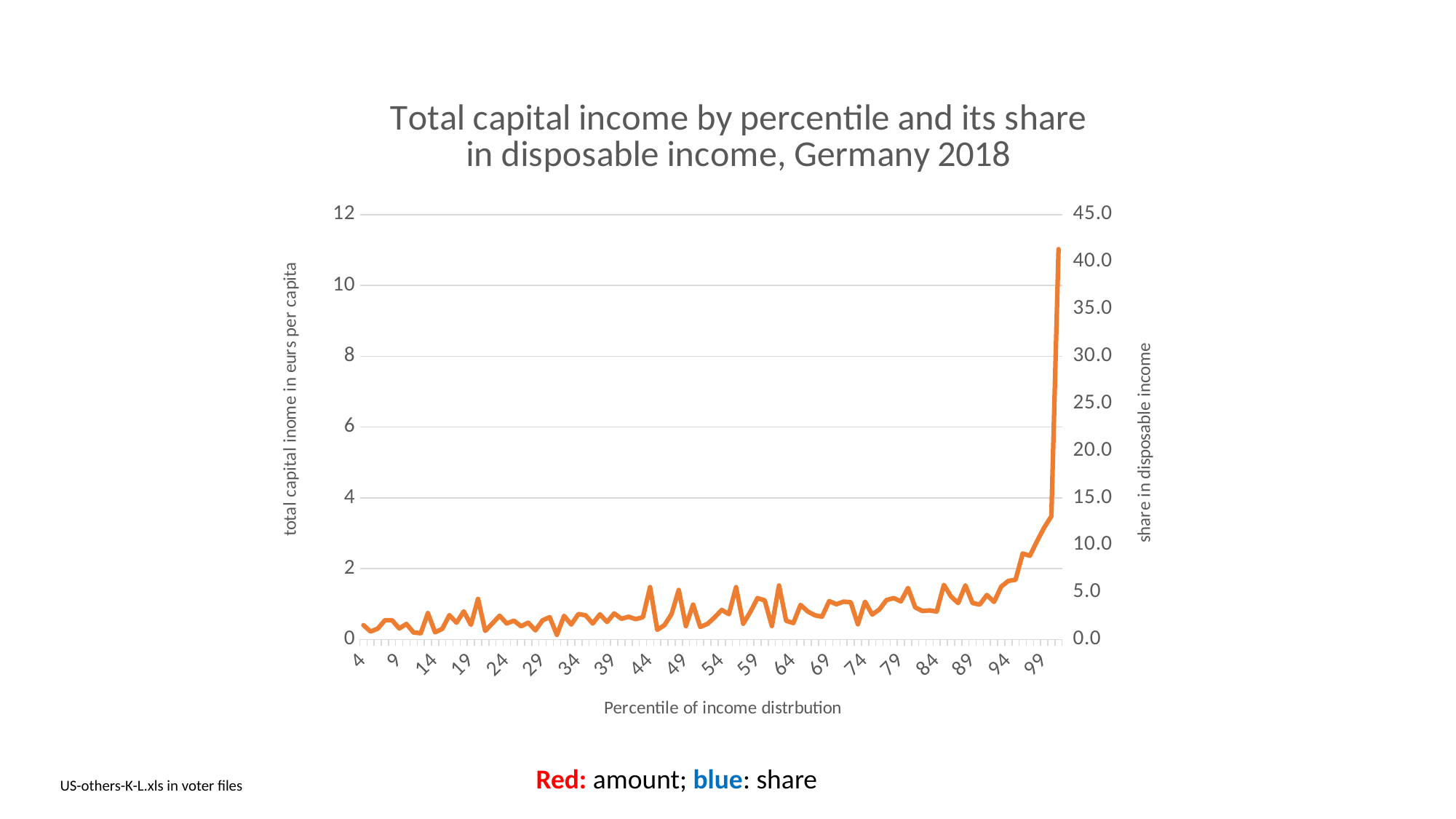

### Chart: Total capital income by percentile and its share in disposable income, Germany 2018

| Category |  |  |
|---|---|---|
| 4 | 2639.7006 | 1.524104691737466 |
| 5 | 3716.8055 | 0.8390585280770099 |
| 6 | 3477.4101 | 1.1454724224875366 |
| 7 | 4325.2483 | 2.033444142811916 |
| 8 | 4253.4577 | 2.0390504054992635 |
| 9 | 4799.3981 | 1.1671588270408801 |
| 10 | 5958.2794 | 1.6472287639568803 |
| 11 | 5227.9262 | 0.738643911193557 |
| 12 | 5033.3302 | 0.6667935748595686 |
| 13 | 5878.6292 | 2.792586506643256 |
| 14 | 6503.5648 | 0.7559575283299038 |
| 15 | 6454.6986 | 1.1278390122291084 |
| 16 | 7229.2435 | 2.57659947127508 |
| 17 | 7929.5887 | 1.776072558629406 |
| 18 | 7048.21 | 2.982065261468101 |
| 19 | 8552.9172 | 1.5502309096919642 |
| 20 | 7790.5968 | 4.295399235245724 |
| 21 | 8548.6822 | 0.9050474156228955 |
| 22 | 8091.0047 | 1.709615898459765 |
| 23 | 7812.0057 | 2.513885574680237 |
| 24 | 8877.6222 | 1.6968470721929967 |
| 25 | 8866.445 | 1.9898224549361878 |
| 26 | 8986.9173 | 1.4053440809704454 |
| 27 | 10167.454 | 1.7803070247458492 |
| 28 | 8518.4407 | 0.9680773672543784 |
| 29 | 10790.028 | 2.0346074604945015 |
| 30 | 11441.318 | 2.359995822068302 |
| 31 | 10065.866 | 0.489890474156911 |
| 32 | 10512.845 | 2.5001106710540353 |
| 33 | 8529.2699 | 1.5889067136441184 |
| 34 | 11084.459 | 2.6946152800253165 |
| 35 | 11342.571 | 2.566929337733127 |
| 36 | 11154.038 | 1.692428550810923 |
| 37 | 11350.106 | 2.664622982277808 |
| 38 | 11454.684 | 1.855548485626478 |
| 39 | 11860.825 | 2.7630980479251983 |
| 40 | 12567.514 | 2.193449443862463 |
| 41 | 12561.379 | 2.404775837130558 |
| 42 | 12854.423 | 2.156862475051505 |
| 43 | 12477.191 | 2.3618838434054954 |
| 44 | 14915.334 | 5.549155815599841 |
| 45 | 13929.113 | 1.0263468454678923 |
| 46 | 13380.655 | 1.5142423641763838 |
| 47 | 13214.045 | 2.702828822654795 |
| 48 | 14121.754 | 5.2414303871373225 |
| 49 | 12958.905 | 1.4147715644954584 |
| 50 | 15043.98 | 3.69700564978291 |
| 51 | 13209.146 | 1.3336537272716398 |
| 52 | 11964.621 | 1.6465837382674093 |
| 53 | 12962.634 | 2.3395066170503855 |
| 54 | 16005.136 | 3.1324329607701644 |
| 55 | 14692.035 | 2.6805653510223215 |
| 56 | 16433.528 | 5.544589228108972 |
| 57 | 15643.756 | 1.6701396072711836 |
| 58 | 15393.957 | 2.9116025588739687 |
| 59 | 15581.993 | 4.3879726960391015 |
| 60 | 17524.29 | 4.137514758221236 |
| 61 | 16211.716 | 1.4275490191043403 |
| 62 | 19523.965 | 5.716737080763072 |
| 63 | 19664.932 | 1.9787432522031256 |
| 64 | 16574.138 | 1.7407274024644477 |
| 65 | 18945.723 | 3.6622342591813823 |
| 66 | 18534.129 | 2.966981043689913 |
| 67 | 22861.129 | 2.561816150087225 |
| 68 | 18170.598 | 2.4144575711899443 |
| 69 | 20684.605 | 4.063244258664464 |
| 70 | 19547.092 | 3.731147101914685 |
| 71 | 20852.589 | 4.004609278965894 |
| 72 | 22592.005 | 3.950541297294067 |
| 73 | 23070.112 | 1.6073086474617901 |
| 74 | 22053.394 | 3.9980869620398893 |
| 75 | 20299.903 | 2.644995278277802 |
| 76 | 22383.433 | 3.175670248276556 |
| 77 | 20867.289 | 4.179432440055106 |
| 78 | 25055.569 | 4.387356977708029 |
| 79 | 23292.282 | 4.031073491086952 |
| 80 | 25737.514 | 5.457056977070775 |
| 81 | 26680.95 | 3.4024170710504524 |
| 82 | 28326.66 | 3.0185790985703282 |
| 83 | 27195.608 | 3.0811619160183374 |
| 84 | 27281.105 | 2.959874219396014 |
| 85 | 27102.148 | 5.77854306121398 |
| 86 | 31478.549 | 4.556890841272064 |
| 87 | 28517.442 | 3.8591813745925836 |
| 88 | 36283.229 | 5.733612783362547 |
| 89 | 33311.625 | 3.8651918218193866 |
| 90 | 36834.089 | 3.6930603055239724 |
| 91 | 38495.811 | 4.711068868840491 |
| 92 | 34846.578 | 3.9822977102625527 |
| 93 | 35514.069 | 5.598656774848881 |
| 94 | 38375.535 | 6.204478568761015 |
| 95 | 42994.37 | 6.321804764415662 |
| 96 | 44686.05 | 9.107961112117701 |
| 97 | 47051.587 | 8.861216867456397 |
| 98 | 58031.844 | 10.415171330990386 |
| 99 | 66479.975 | 11.858272847576584 |
| 100 | 119889.33 | 13.05408252635474 |
Red: amount; blue: share
US-others-K-L.xls in voter files